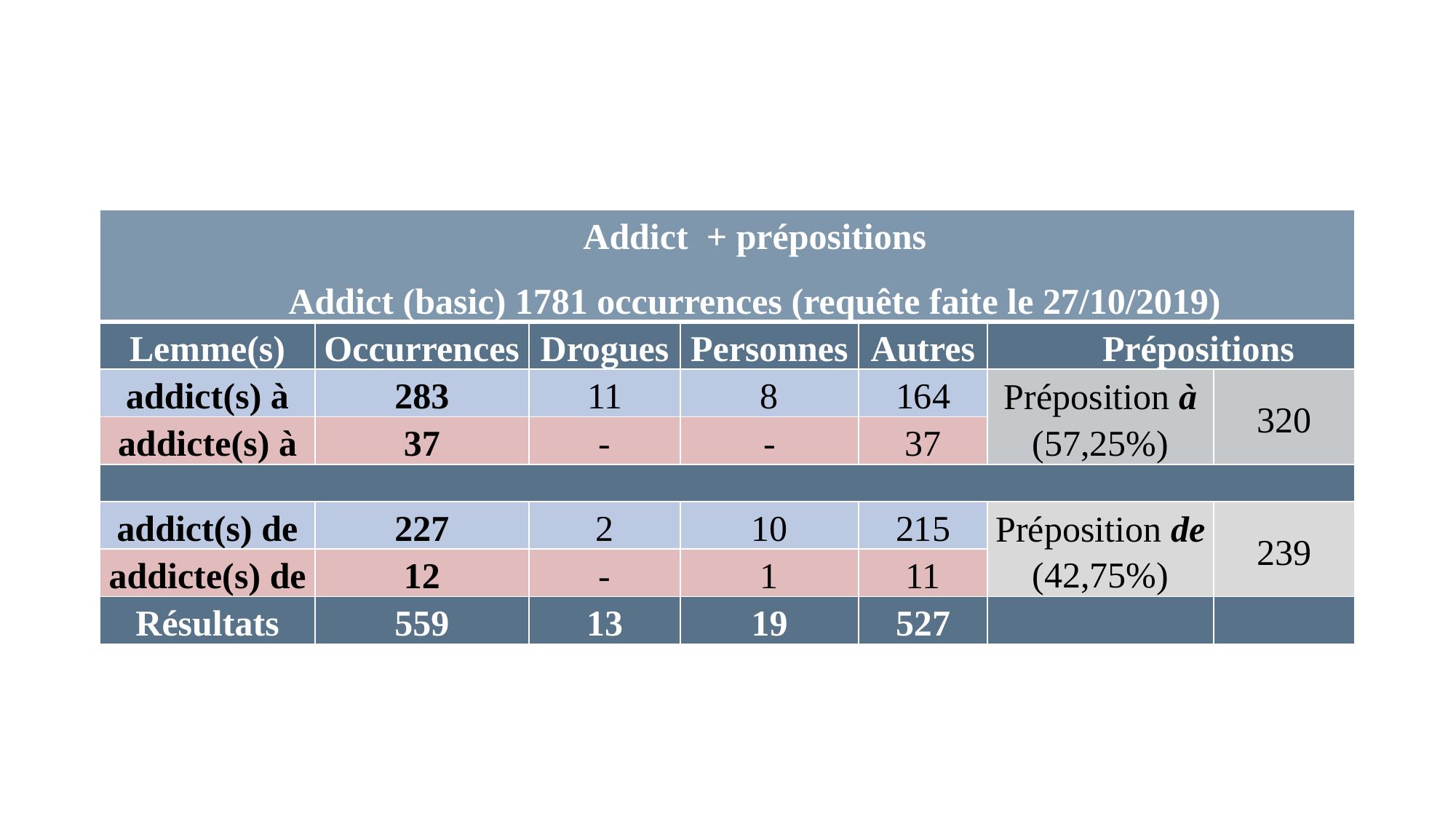

| Addict + prépositions Addict (basic) 1781 occurrences (requête faite le 27/10/2019) |  |  |  |  |  |  |
| --- | --- | --- | --- | --- | --- | --- |
| Lemme(s) | Occurrences | Drogues | Personnes | Autres | Prépositions |  |
| addict(s) à | 283 | 11 | 8 | 164 | Préposition à (57,25%) | 320 |
| addicte(s) à | 37 | - | - | 37 |  |  |
|  |  |  |  |  |  |  |
| addict(s) de | 227 | 2 | 10 | 215 | Préposition de (42,75%) | 239 |
| addicte(s) de | 12 | - | 1 | 11 |  |  |
| Résultats | 559 | 13 | 19 | 527 |  |  |